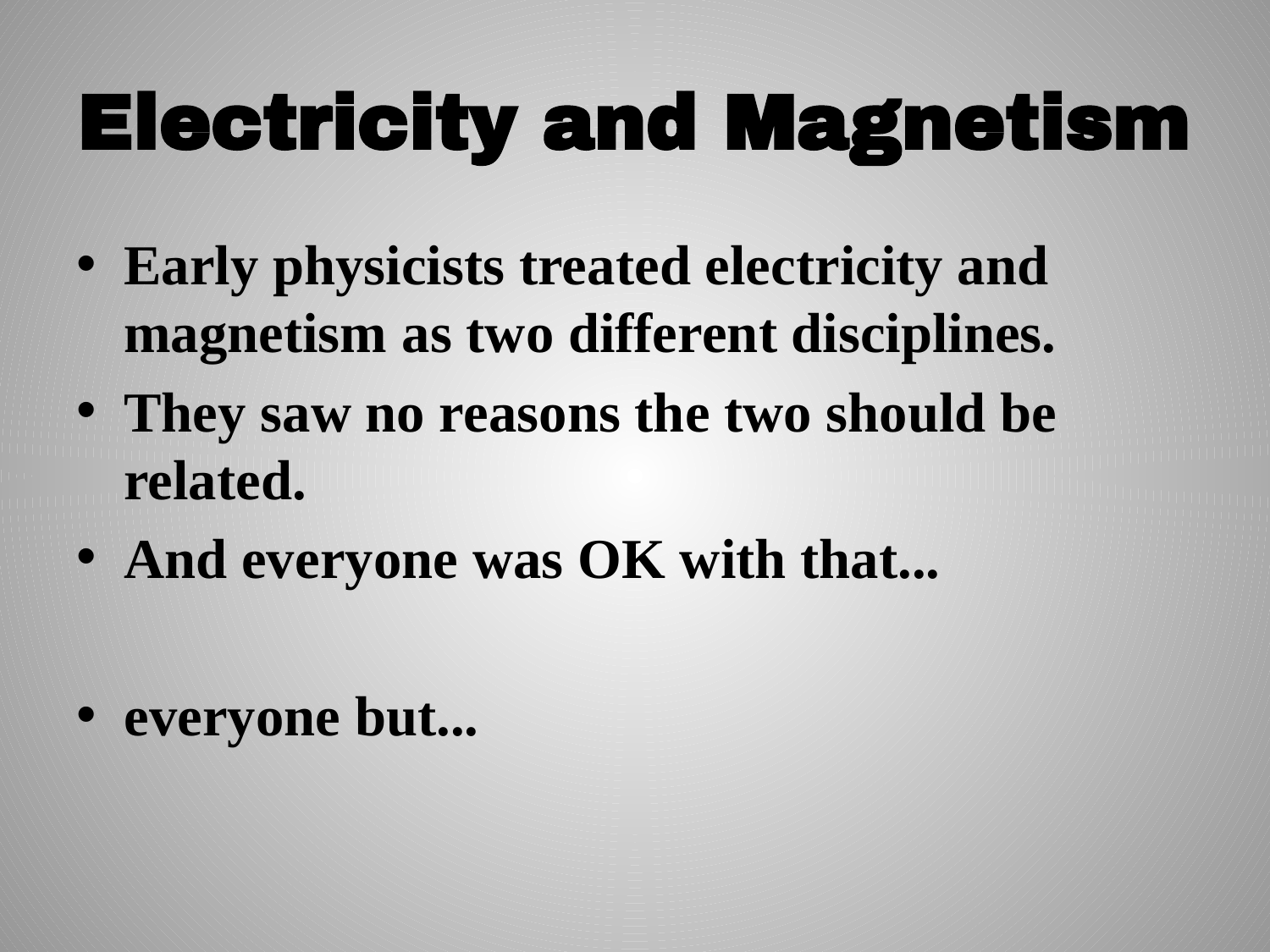

# Electricity and Magnetism
Early physicists treated electricity and magnetism as two different disciplines.
They saw no reasons the two should be related.
And everyone was OK with that...

everyone but...